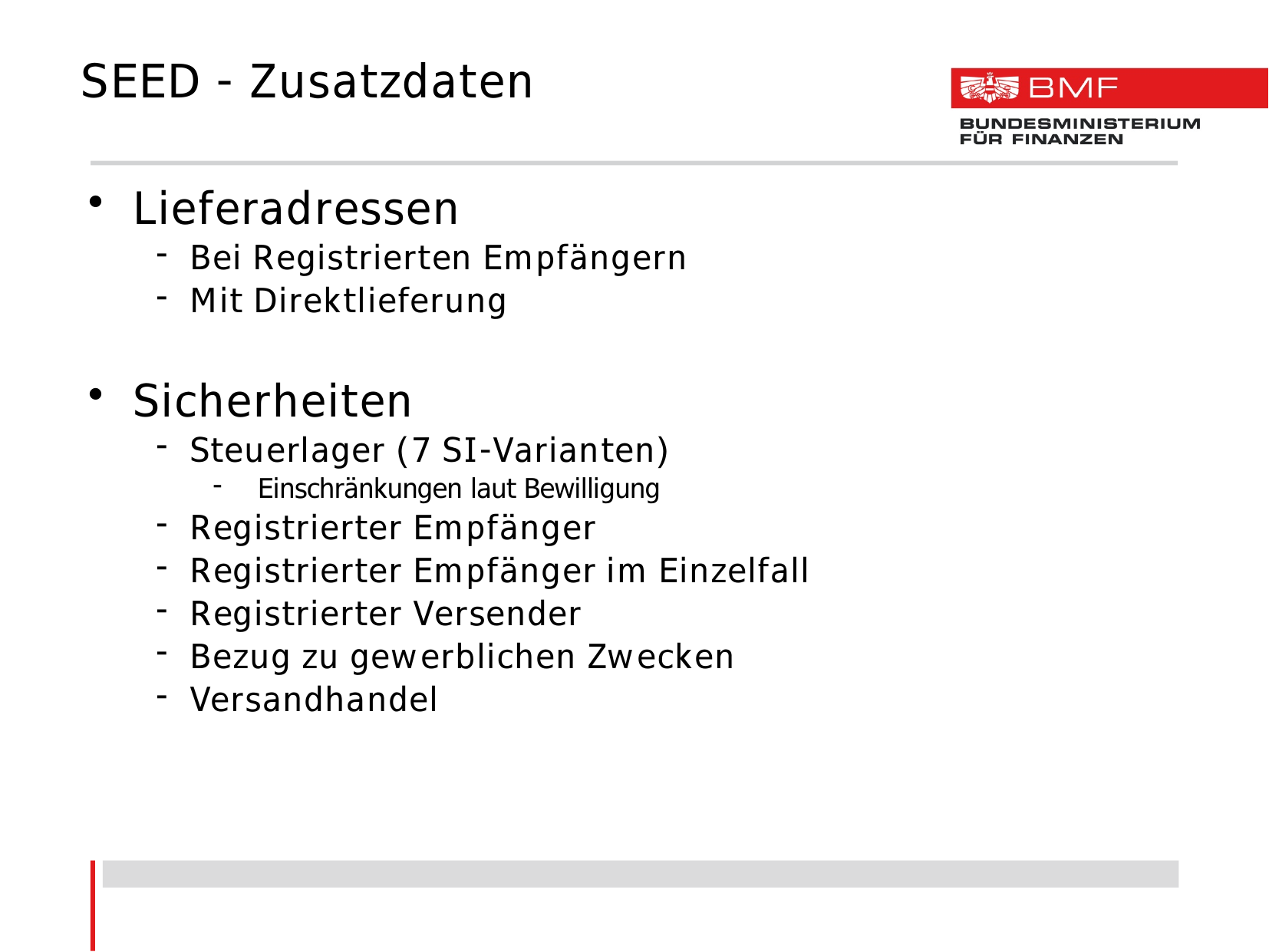

SEED - Zusatzdaten
Lieferadressen
Bei Registrierten Empfängern
Mit Direktlieferung

Sicherheiten
Steuerlager (7 SI-Varianten)
Einschränkungen laut Bewilligung
Registrierter Empfänger
Registrierter Empfänger im Einzelfall
Registrierter Versender
Bezug zu gewerblichen Zwecken
Versandhandel